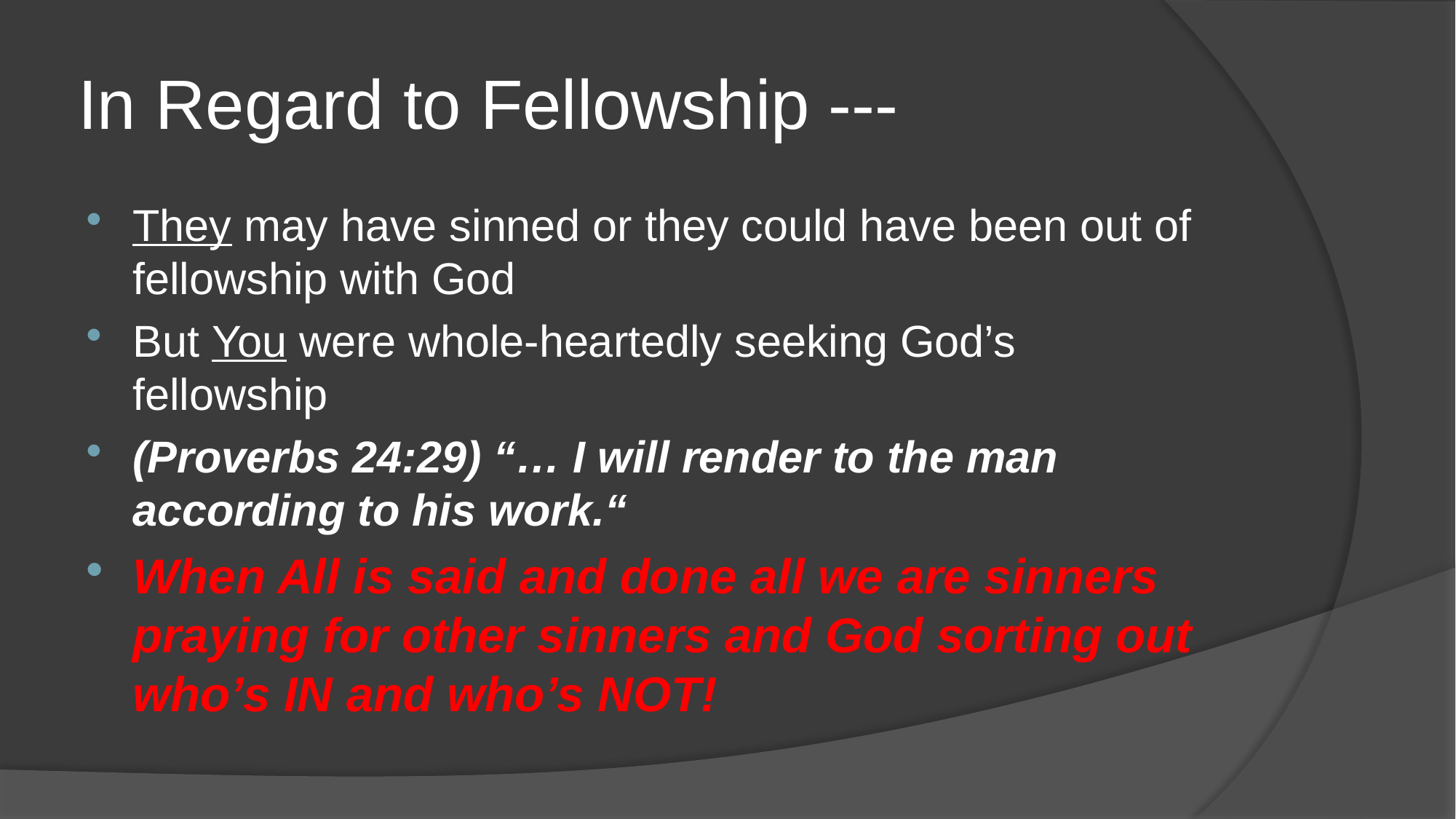

# In Regard to Fellowship ---
They may have sinned or they could have been out of fellowship with God
But You were whole-heartedly seeking God’s fellowship
(Proverbs 24:29) “… I will render to the man according to his work.“
When All is said and done all we are sinners praying for other sinners and God sorting out who’s IN and who’s NOT!